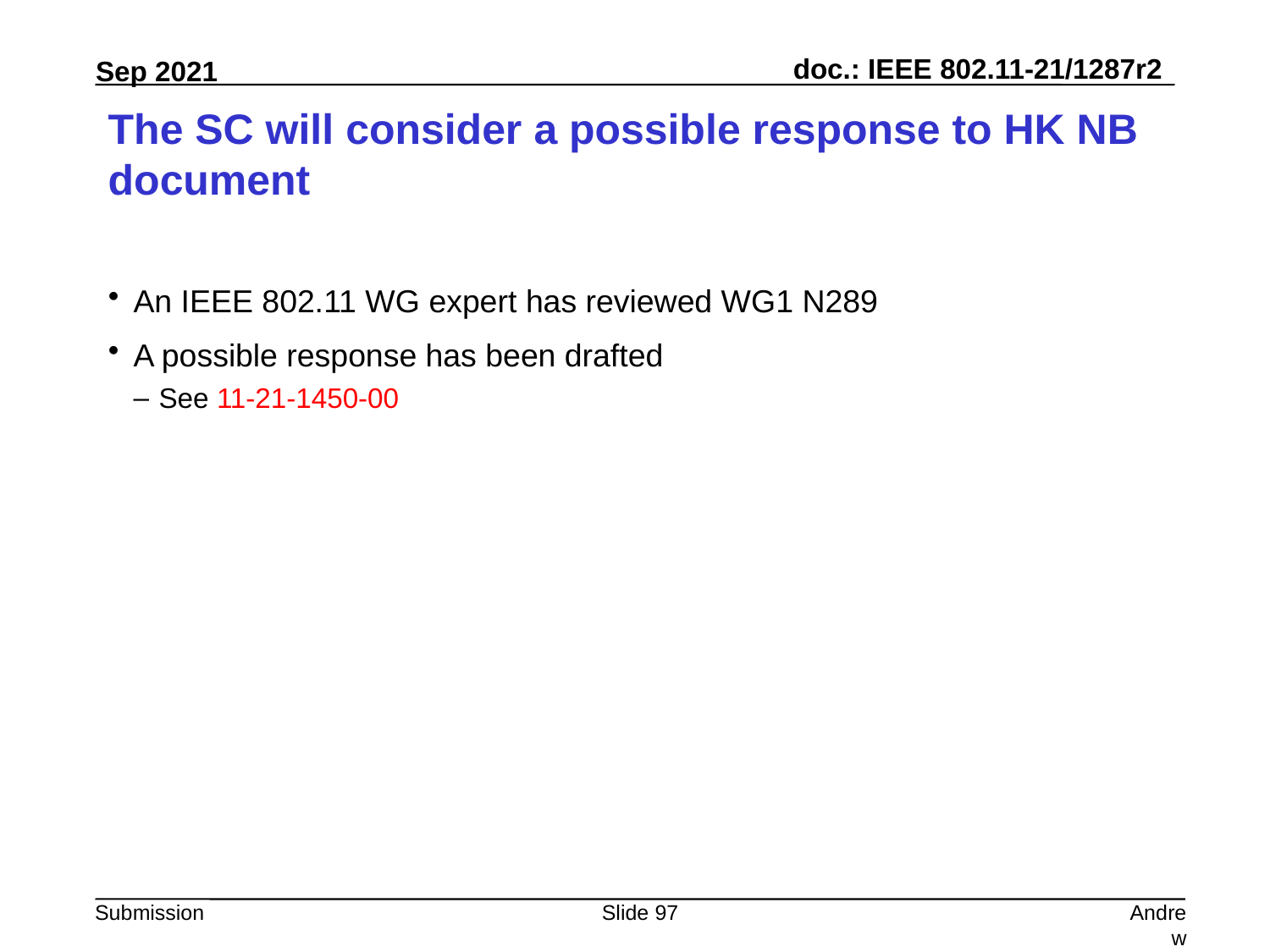

# The SC will consider a possible response to HK NB document
An IEEE 802.11 WG expert has reviewed WG1 N289
A possible response has been drafted
See 11-21-1450-00
Slide 97
Andrew Myles, Cisco